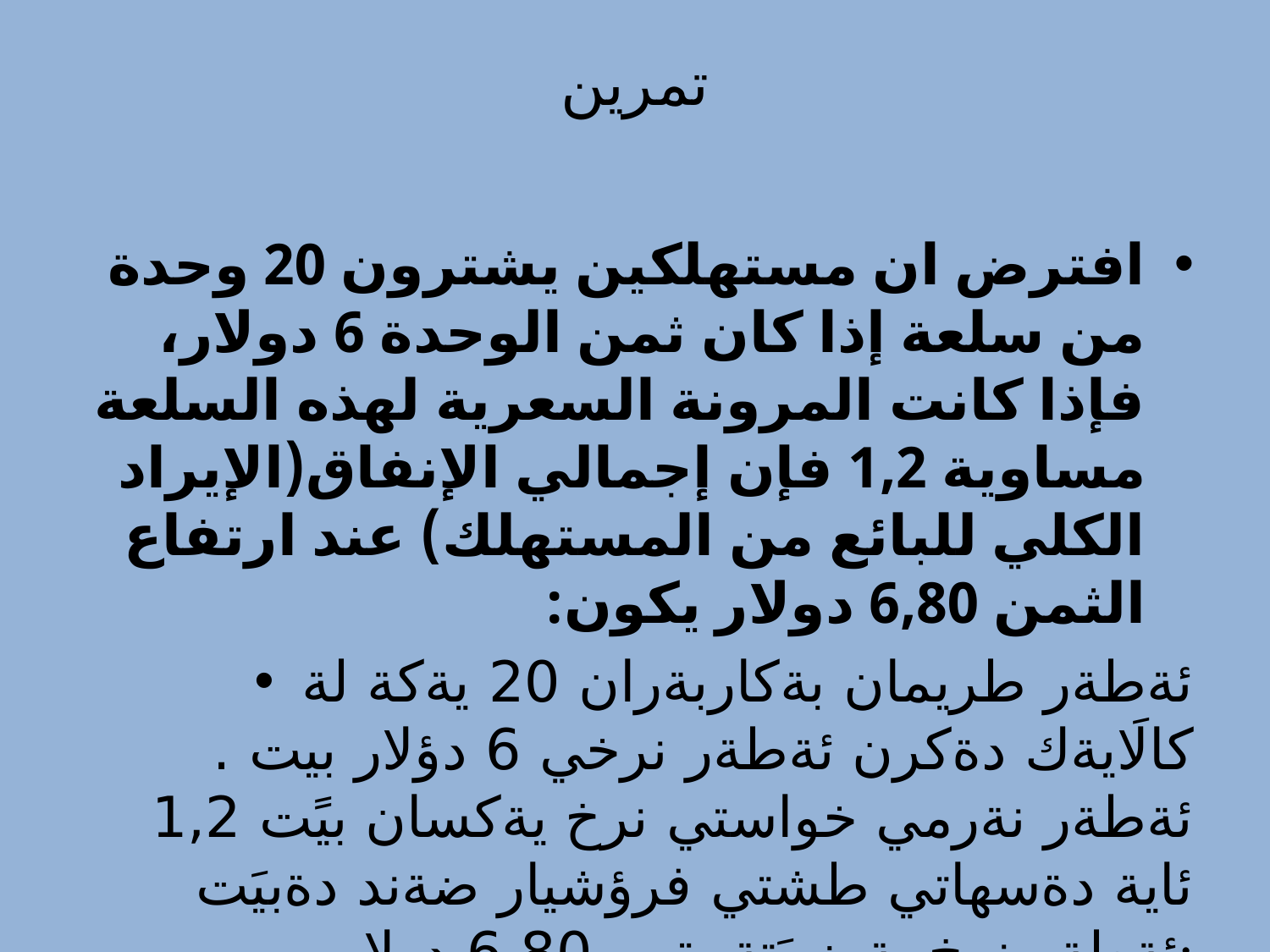

# تمرين
افترض ان مستهلكين يشترون 20 وحدة من سلعة إذا كان ثمن الوحدة 6 دولار، فإذا كانت المرونة السعرية لهذه السلعة مساوية 1,2 فإن إجمالي الإنفاق(الإيراد الكلي للبائع من المستهلك) عند ارتفاع الثمن 6,80 دولار يكون:
ئةطةر طريمان بةكاربةران 20 يةكة لة كالَايةك دةكرن ئةطةر نرخي 6 دؤلار بيت . ئةطةر نةرمي خواستي نرخ يةكسان بيًت 1,2  ئاية دةسهاتي طشتي فرؤشيار ضةند دةبيَت ئةطةر نرخ بةرزبيَتةوة بو 6,80 دولار: